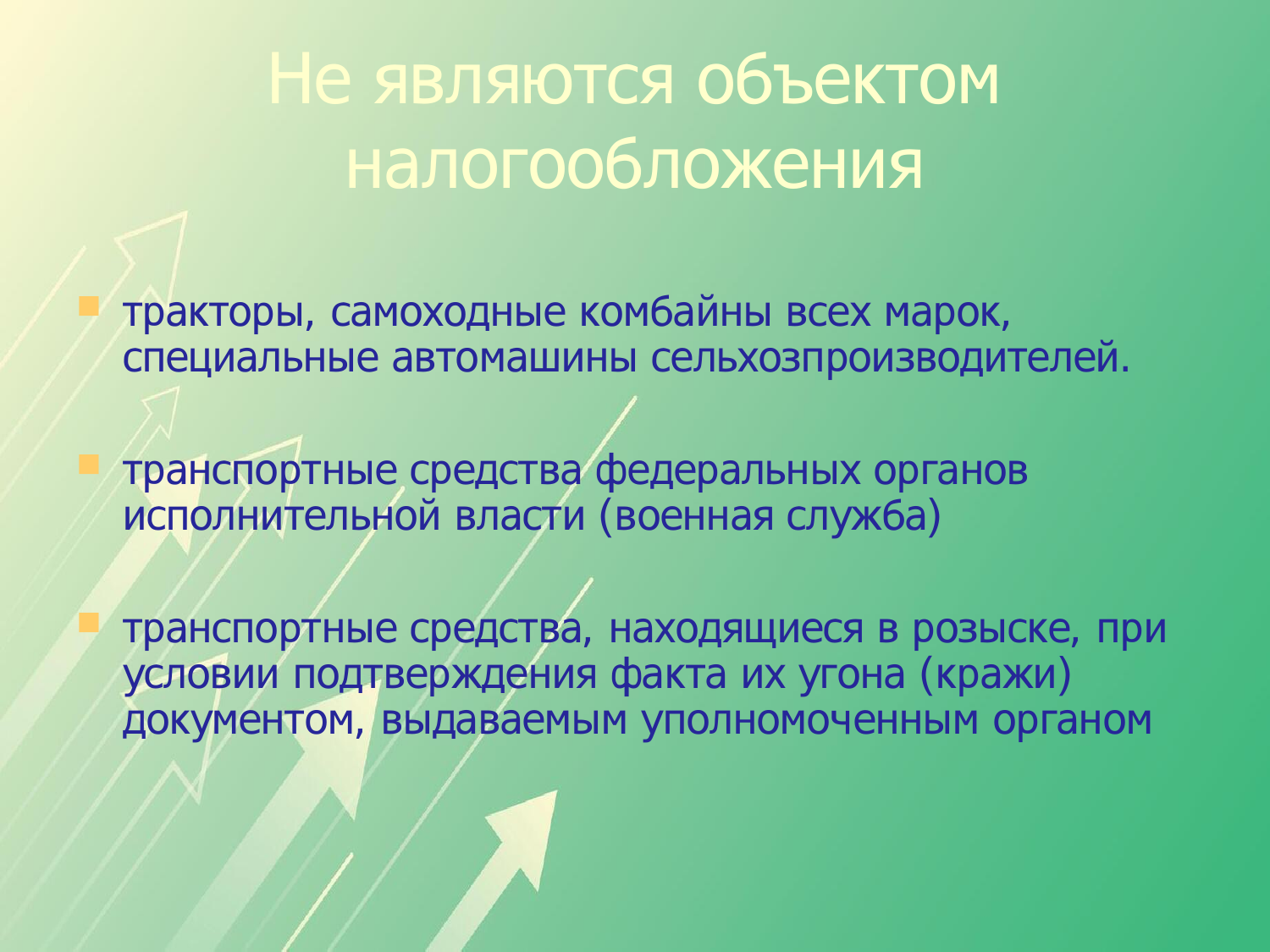

Не являются объектом налогообложения

тракторы, самоходные комбайны всех марок, специальные автомашины сельхозпроизводителей.

транспортные средства федеральных органов исполнительной власти (военная служба)

транспортные средства, находящиеся в розыске, при условии подтверждения факта их угона (кражи) документом, выдаваемым уполномоченным органом